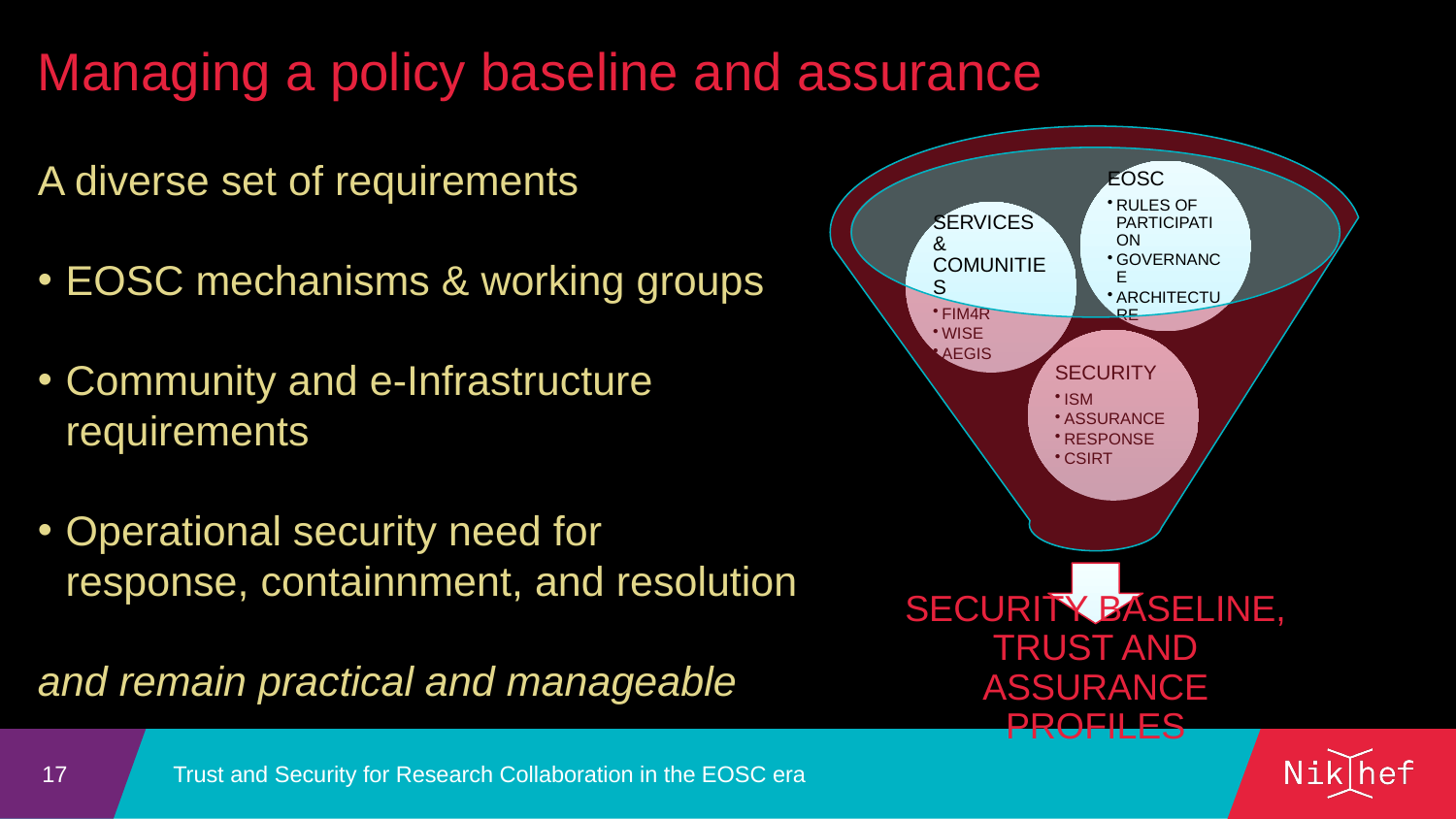

Managing a policy baseline and assurance
security baseline, trust and assurance profiles
Security
ISM
Assurance
Response
CSIRT
Services & Comunities
FIM4R
WISE
AEGIS
EOSC
Rules of Participation
Governance
Architecture
A diverse set of requirements

EOSC mechanisms & working groups

Community and e-Infrastructure requirements

Operational security need for
response, containnment, and resolution

and remain practical and manageable
Trust and Security for Research Collaboration in the EOSC era
17